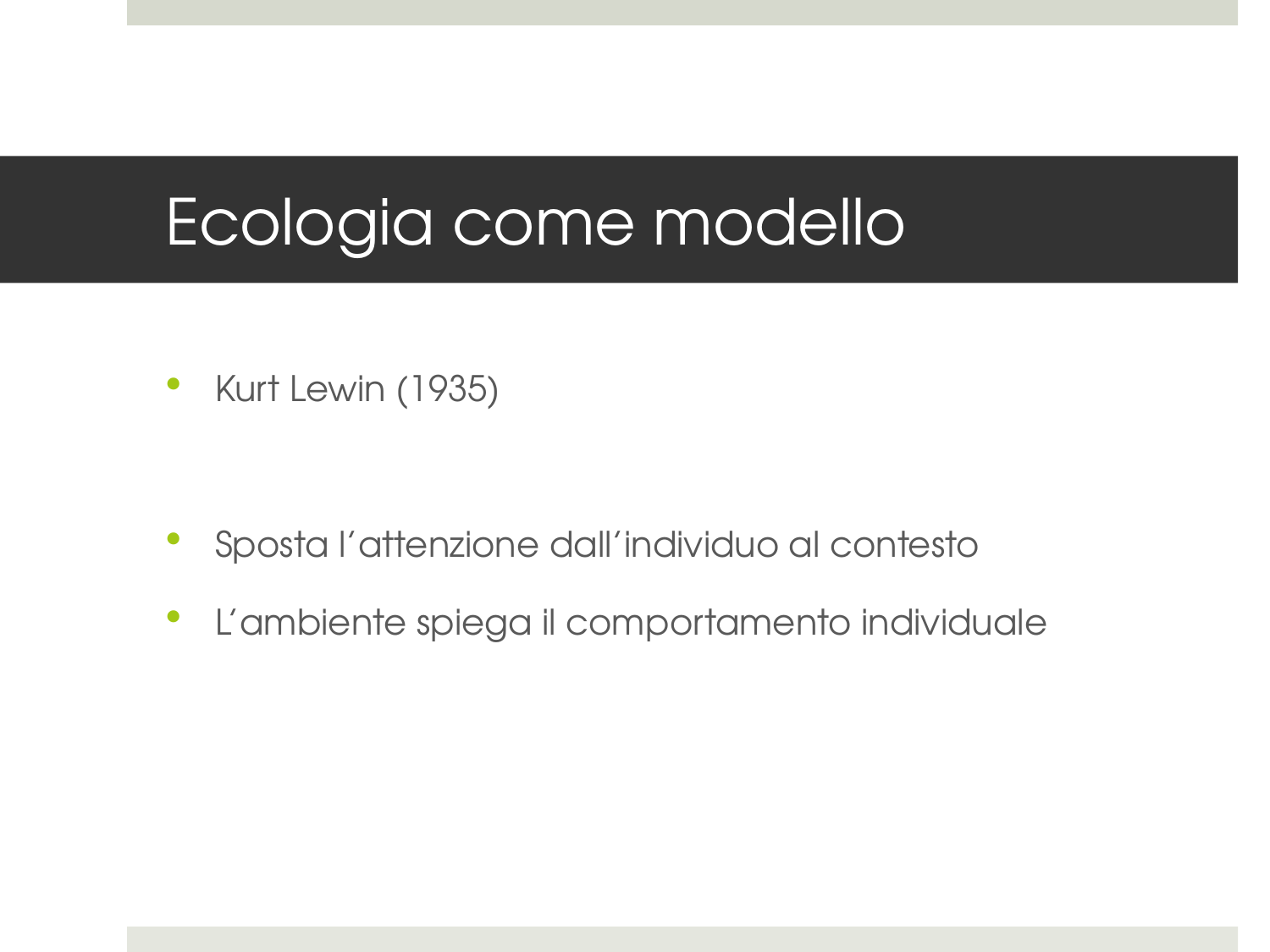

# Ecologia come modello
Kurt Lewin (1935)

Sposta l’attenzione dall’individuo al contesto
L’ambiente spiega il comportamento individuale